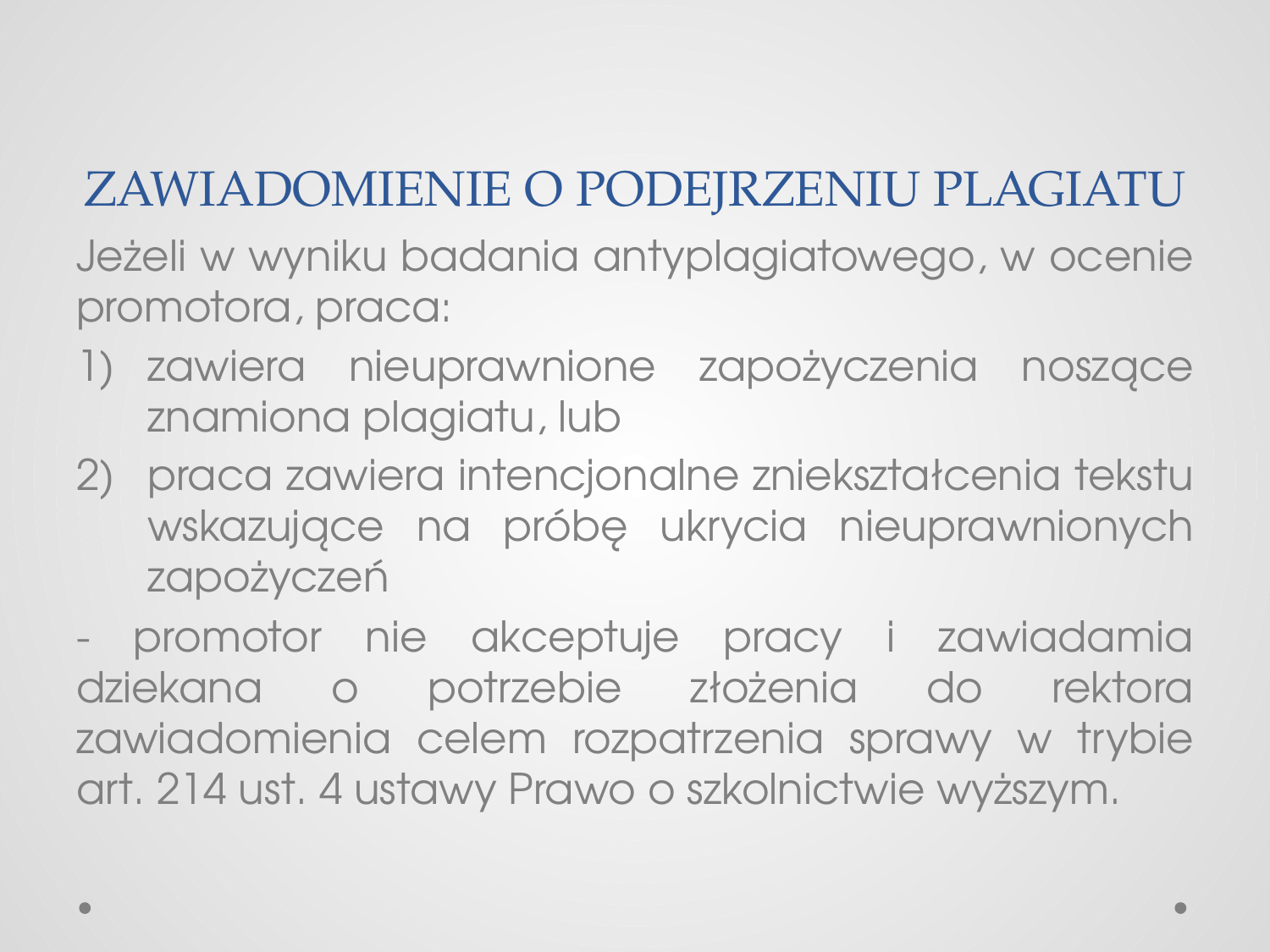

# ZAWIADOMIENIE O PODEJRZENIU PLAGIATU
Jeżeli w wyniku badania antyplagiatowego, w ocenie promotora, praca:
zawiera nieuprawnione zapożyczenia noszące znamiona plagiatu, lub
praca zawiera intencjonalne zniekształcenia tekstu wskazujące na próbę ukrycia nieuprawnionych zapożyczeń
- promotor nie akceptuje pracy i zawiadamia dziekana o potrzebie złożenia do rektora zawiadomienia celem rozpatrzenia sprawy w trybie art. 214 ust. 4 ustawy Prawo o szkolnictwie wyższym.